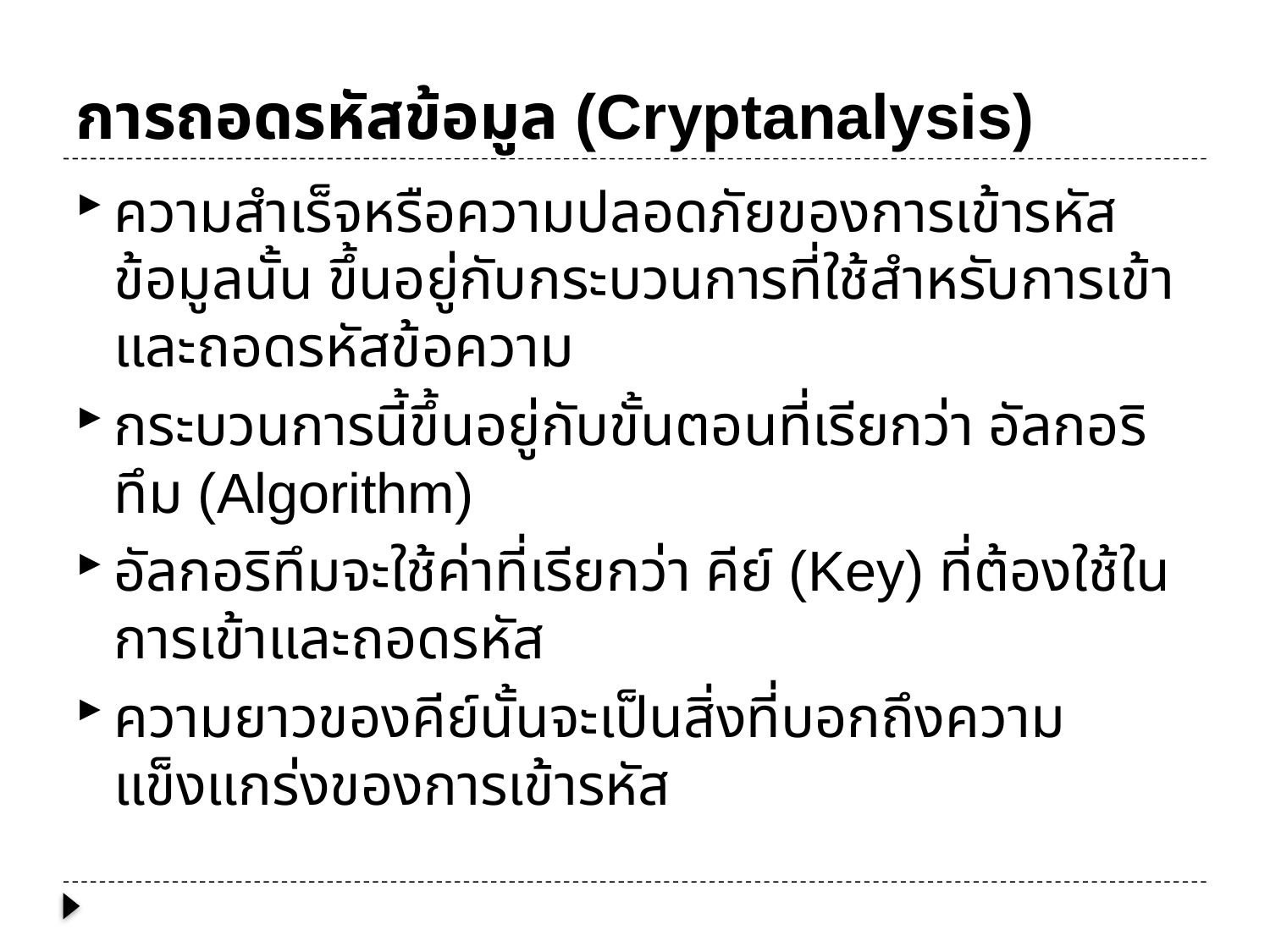

# การถอดรหัสข้อมูล (Cryptanalysis)
ความสำเร็จหรือความปลอดภัยของการเข้ารหัสข้อมูลนั้น ขึ้นอยู่กับกระบวนการที่ใช้สำหรับการเข้าและถอดรหัสข้อความ
กระบวนการนี้ขึ้นอยู่กับขั้นตอนที่เรียกว่า อัลกอริทึม (Algorithm)
อัลกอริทึมจะใช้ค่าที่เรียกว่า คีย์ (Key) ที่ต้องใช้ในการเข้าและถอดรหัส
ความยาวของคีย์นั้นจะเป็นสิ่งที่บอกถึงความแข็งแกร่งของการเข้ารหัส